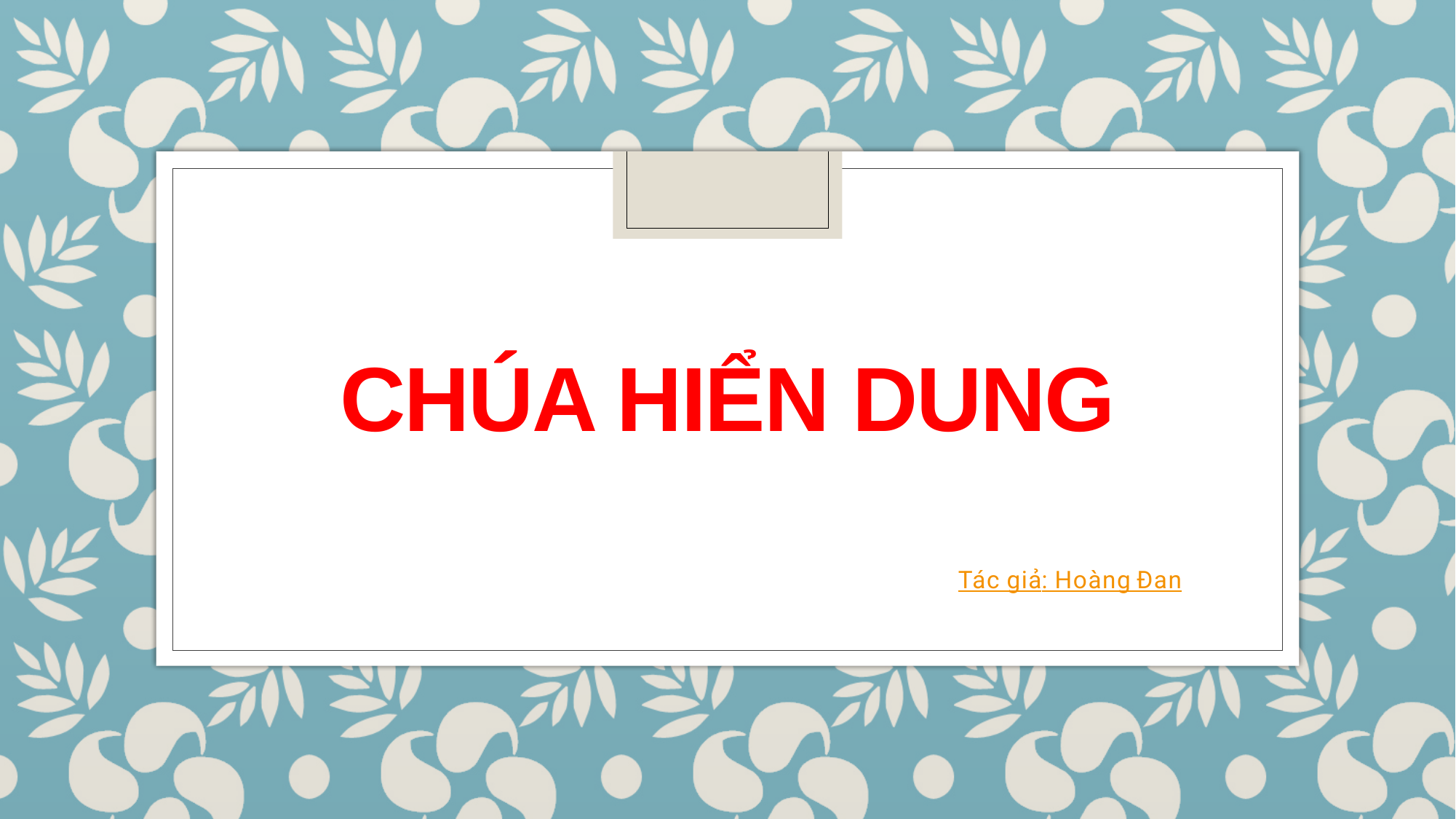

# Chúa hiển dung
Tác giả: Hoàng Đan